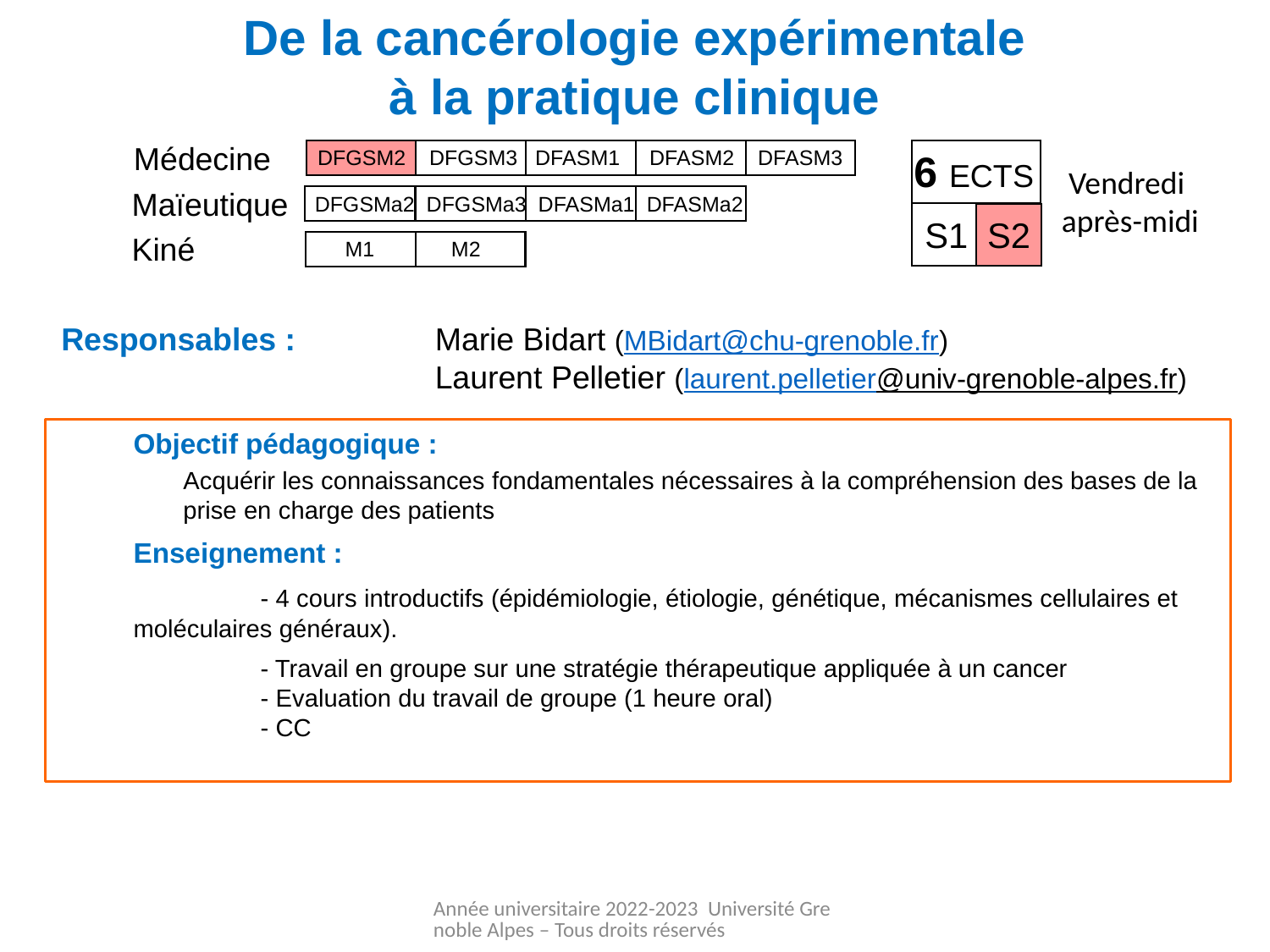

De la cancérologie expérimentale
à la pratique clinique
Médecine
DFGSM2    DFGSM3   DFASM1     DFASM2    DFASM3
6 ECTS

Vendredi  après-midi
Maïeutique
DFGSMa2  DFGSMa3  DFASMa1  DFASMa2

S1  S2
Kiné
  M1             M2

Coronavirus
Responsables : 	Marie Bidart (MBidart@chu-grenoble.fr)
	Laurent Pelletier (laurent.pelletier@univ-grenoble-alpes.fr)
Objectif pédagogique :
Acquérir les connaissances fondamentales nécessaires à la compréhension des bases de la prise en charge des patients
Enseignement :
	- 4 cours introductifs (épidémiologie, étiologie, génétique, mécanismes cellulaires et moléculaires généraux).
	- Travail en groupe sur une stratégie thérapeutique appliquée à un cancer
	- Evaluation du travail de groupe (1 heure oral)
	- CC

Année universitaire 2022-2023  Université Grenoble Alpes – Tous droits réservés